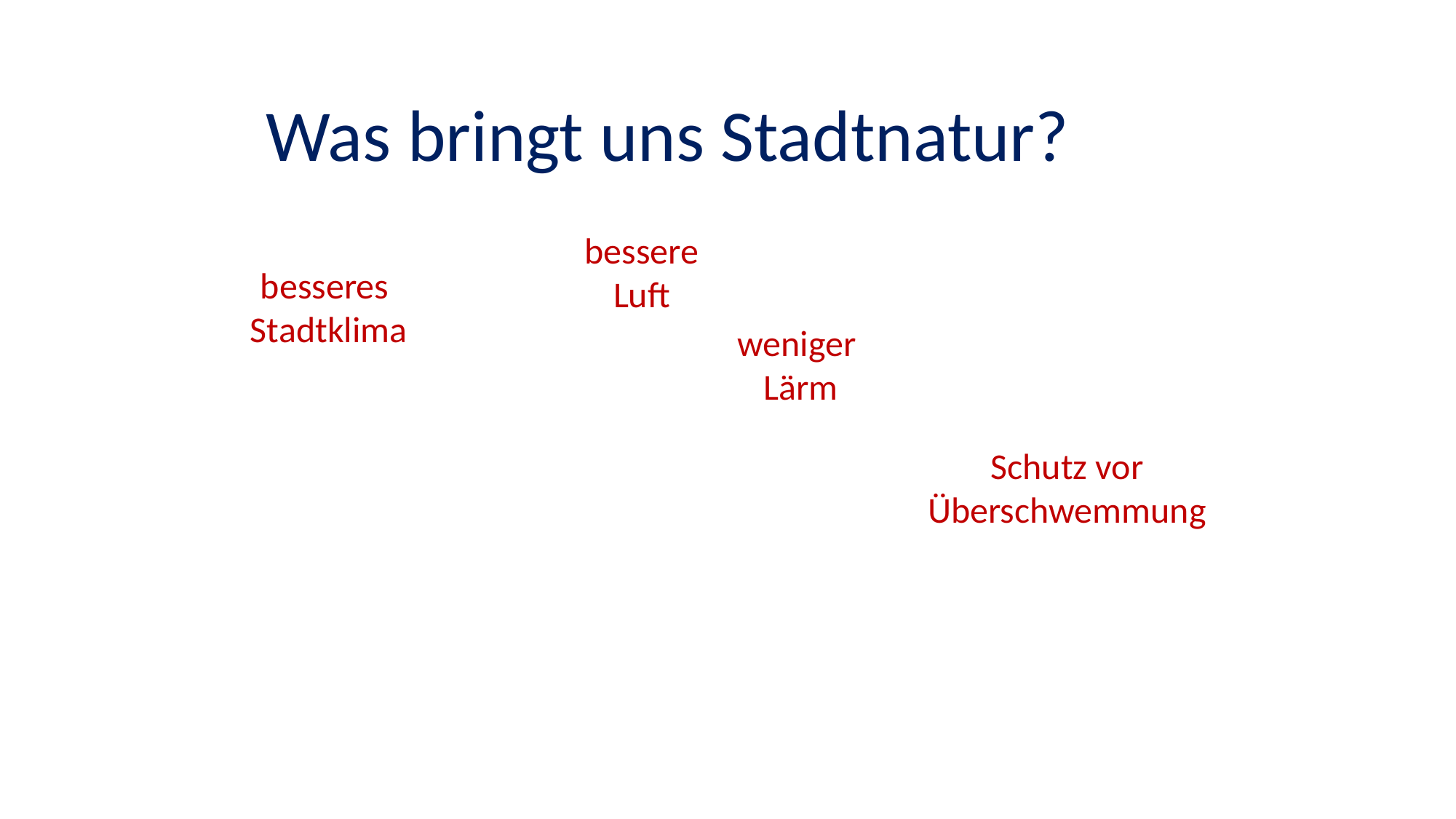

Was bringt uns Stadtnatur?

bessere
Luft
besseres
Stadtklima
weniger
Lärm
Schutz vor
Überschwemmung